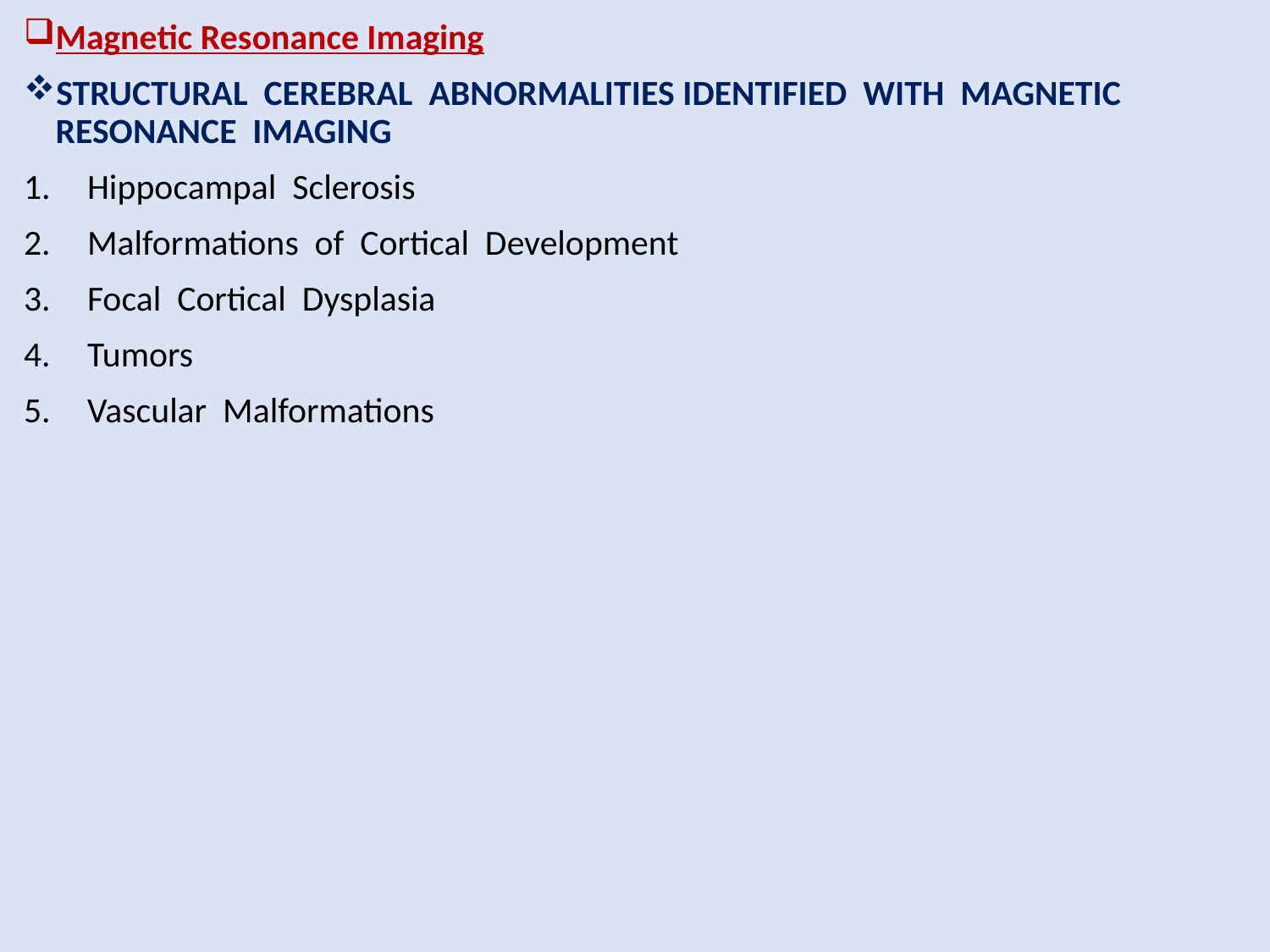

Magnetic Resonance Imaging
STRUCTURAL  CEREBRAL  ABNORMALITIES IDENTIFIED  WITH  MAGNETIC  RESONANCE  IMAGING
Hippocampal  Sclerosis
Malformations  of  Cortical  Development
Focal  Cortical  Dysplasia
Tumors
Vascular  Malformations